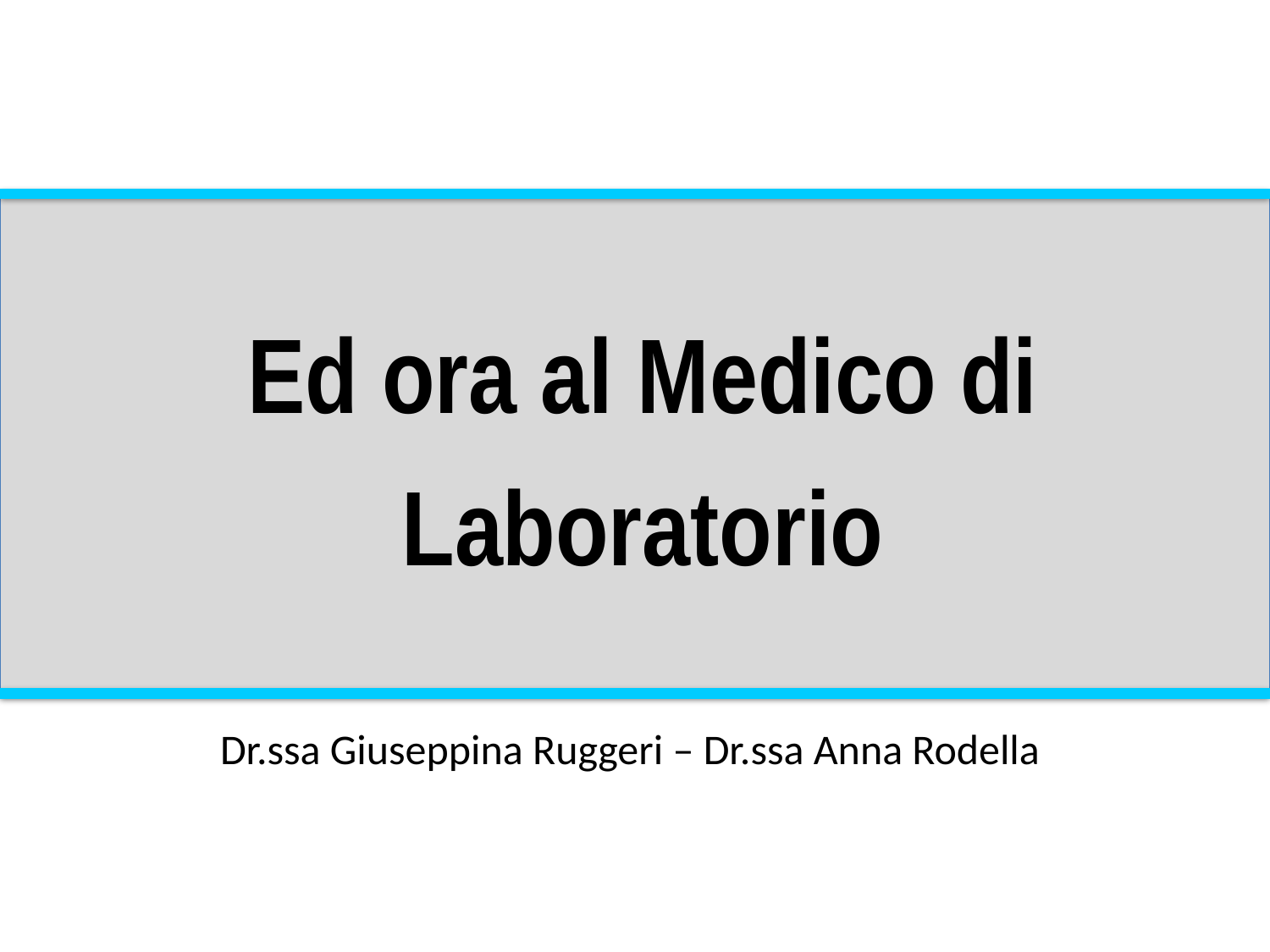

Ed ora al Medico di Laboratorio
Dr.ssa Giuseppina Ruggeri – Dr.ssa Anna Rodella